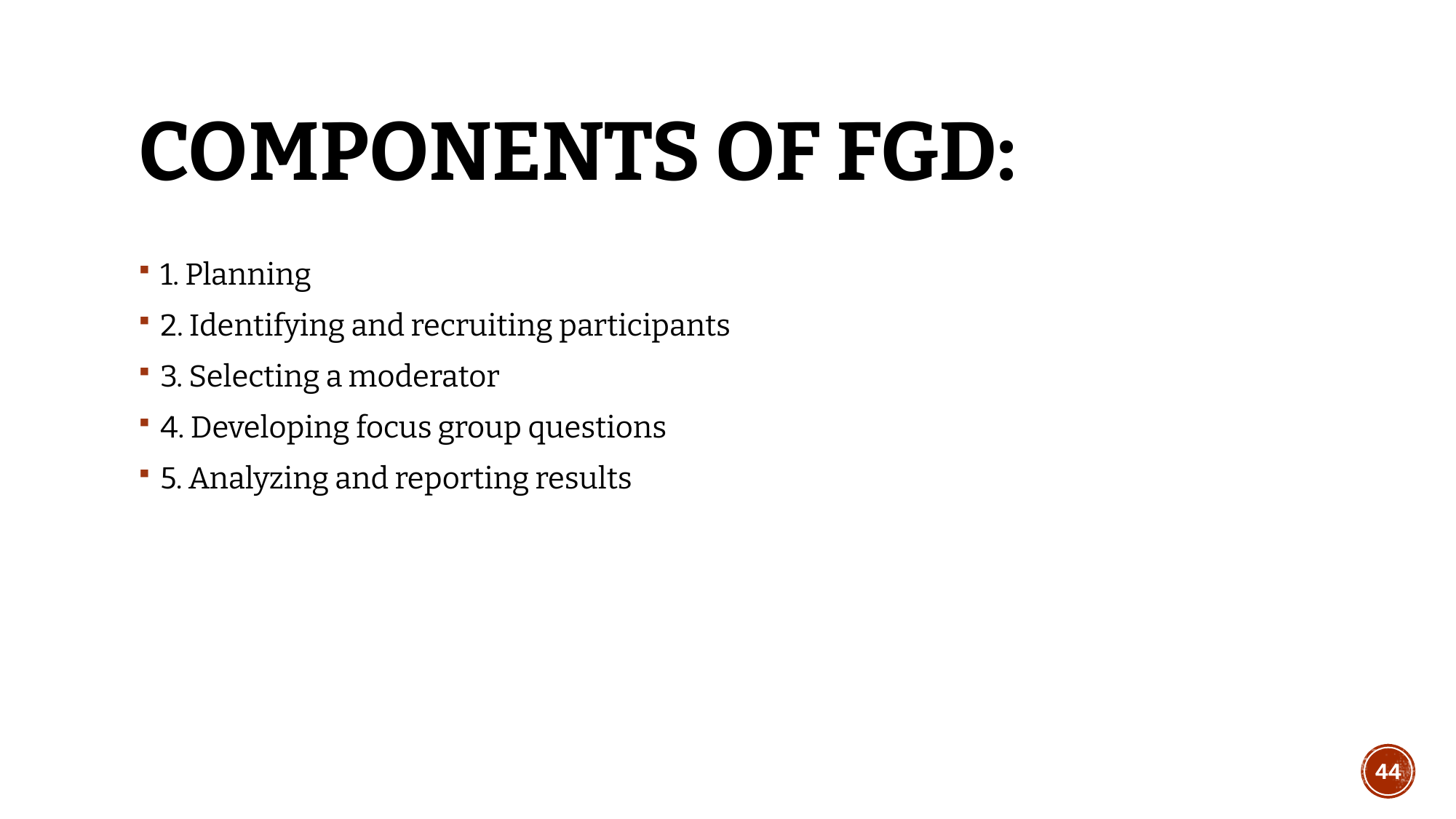

# Components of FGD:
1. Planning
2. Identifying and recruiting participants
3. Selecting a moderator
4. Developing focus group questions
5. Analyzing and reporting results
44